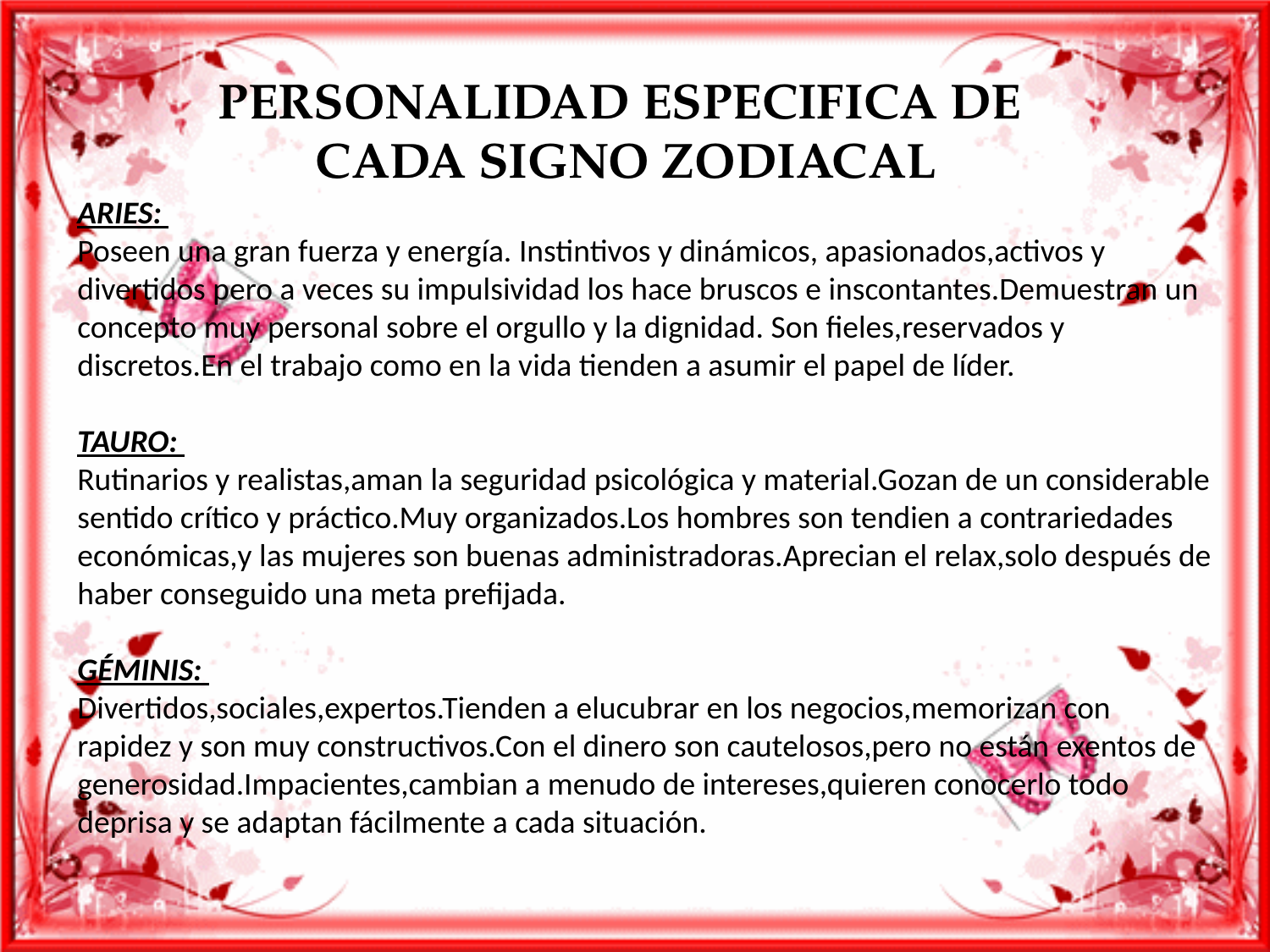

PERSONALIDAD ESPECIFICA DE
CADA SIGNO ZODIACAL
ARIES:
Poseen una gran fuerza y energía. Instintivos y dinámicos, apasionados,activos y divertidos pero a veces su impulsividad los hace bruscos e inscontantes.Demuestran un concepto muy personal sobre el orgullo y la dignidad. Son fieles,reservados y discretos.En el trabajo como en la vida tienden a asumir el papel de líder. 
TAURO:
Rutinarios y realistas,aman la seguridad psicológica y material.Gozan de un considerable sentido crítico y práctico.Muy organizados.Los hombres son tendien a contrariedades económicas,y las mujeres son buenas administradoras.Aprecian el relax,solo después de haber conseguido una meta prefijada. 
GÉMINIS:
Divertidos,sociales,expertos.Tienden a elucubrar en los negocios,memorizan con rapidez y son muy constructivos.Con el dinero son cautelosos,pero no están exentos de generosidad.Impacientes,cambian a menudo de intereses,quieren conocerlo todo deprisa y se adaptan fácilmente a cada situación.